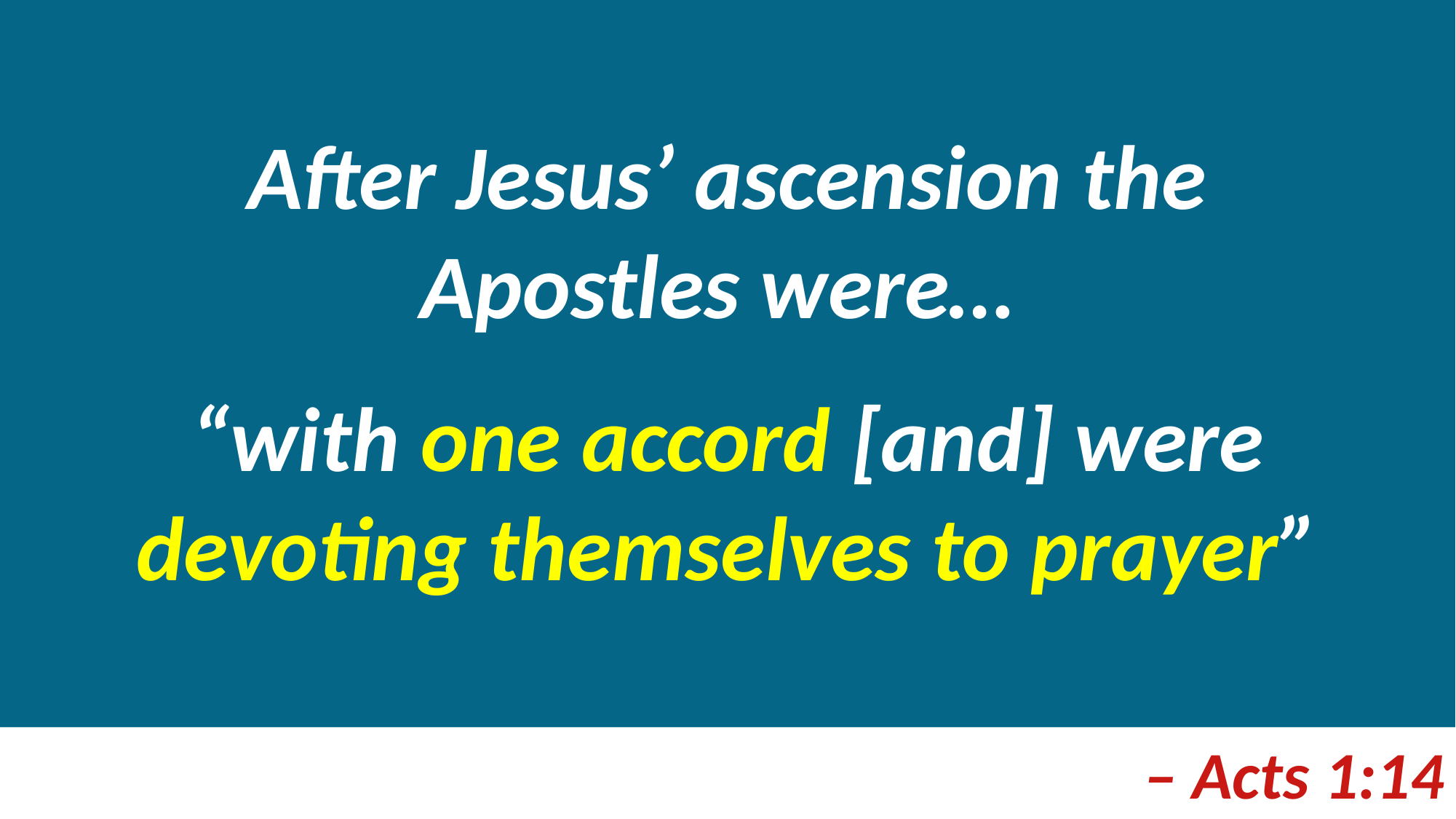

After Jesus’ ascension the Apostles were…

“with one accord [and] were devoting themselves to prayer”
– Acts 1:14